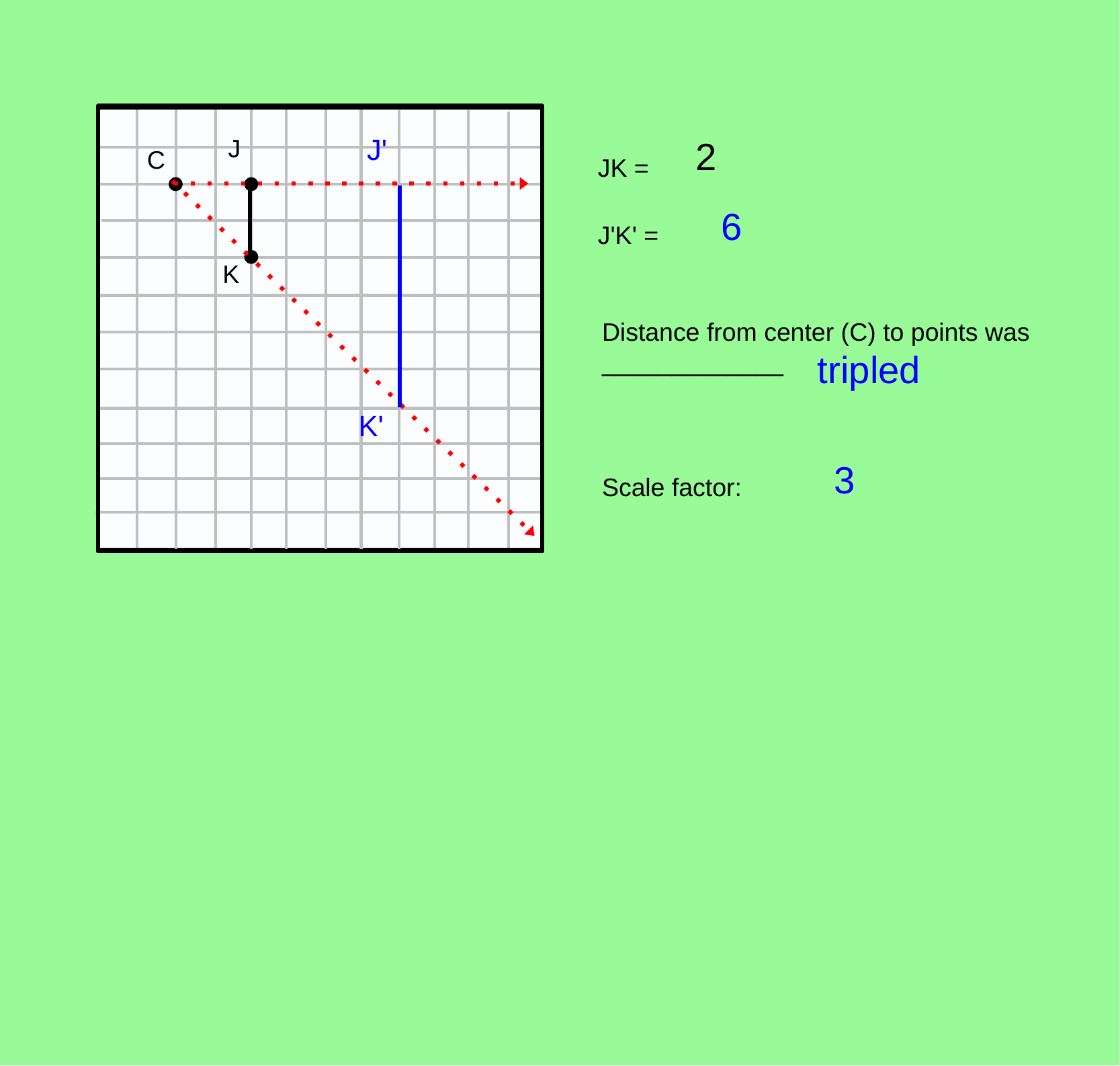

J
C

K
J'
2
JK =
6
J'K' =
Distance from center (C) to points was _____________
tripled
K'
3
Scale factor: